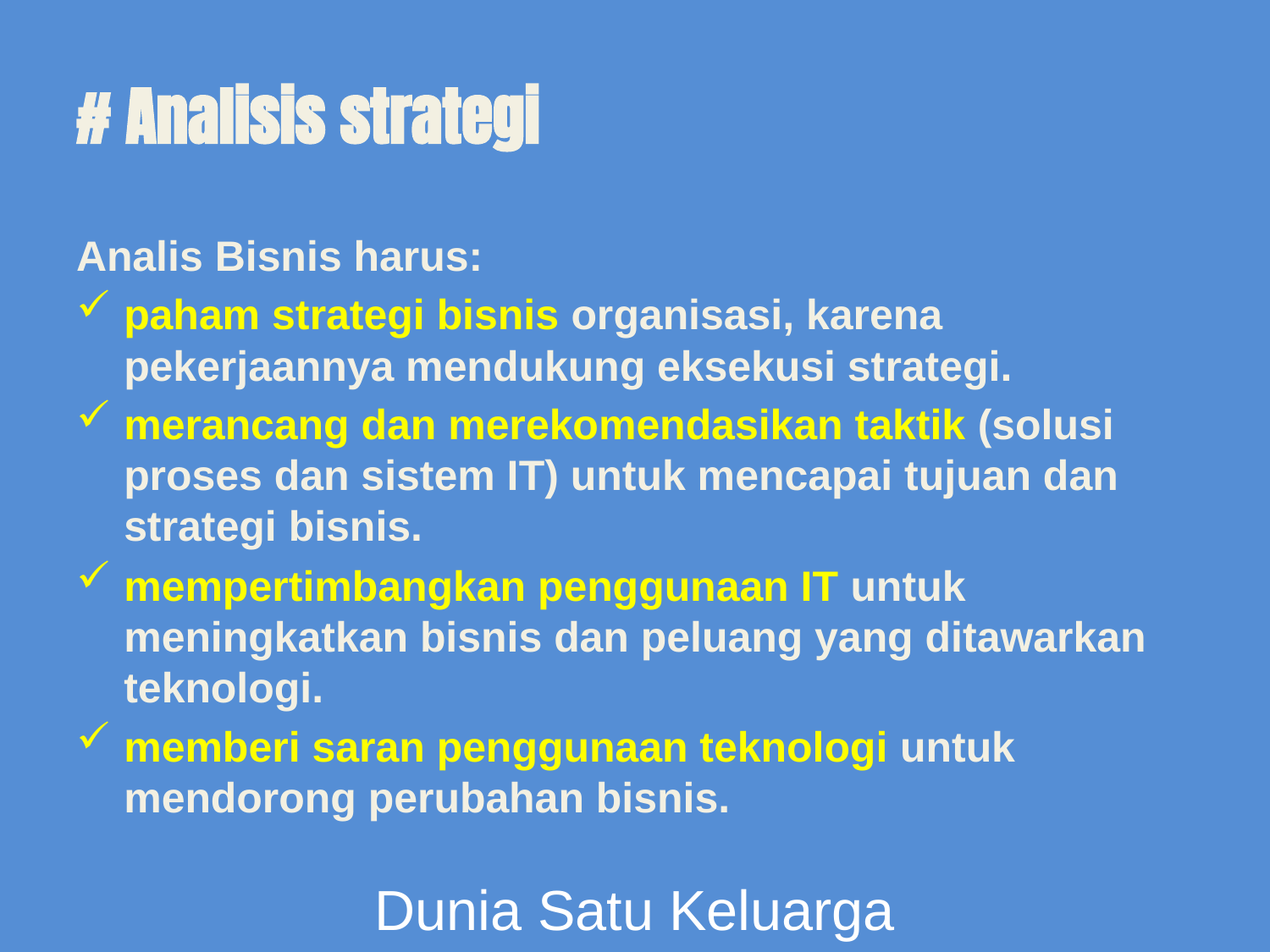

# # Analisis strategi
Analis Bisnis harus:
paham strategi bisnis organisasi, karena pekerjaannya mendukung eksekusi strategi.
merancang dan merekomendasikan taktik (solusi proses dan sistem IT) untuk mencapai tujuan dan strategi bisnis.
mempertimbangkan penggunaan IT untuk meningkatkan bisnis dan peluang yang ditawarkan teknologi.
memberi saran penggunaan teknologi untuk mendorong perubahan bisnis.
Dunia Satu Keluarga